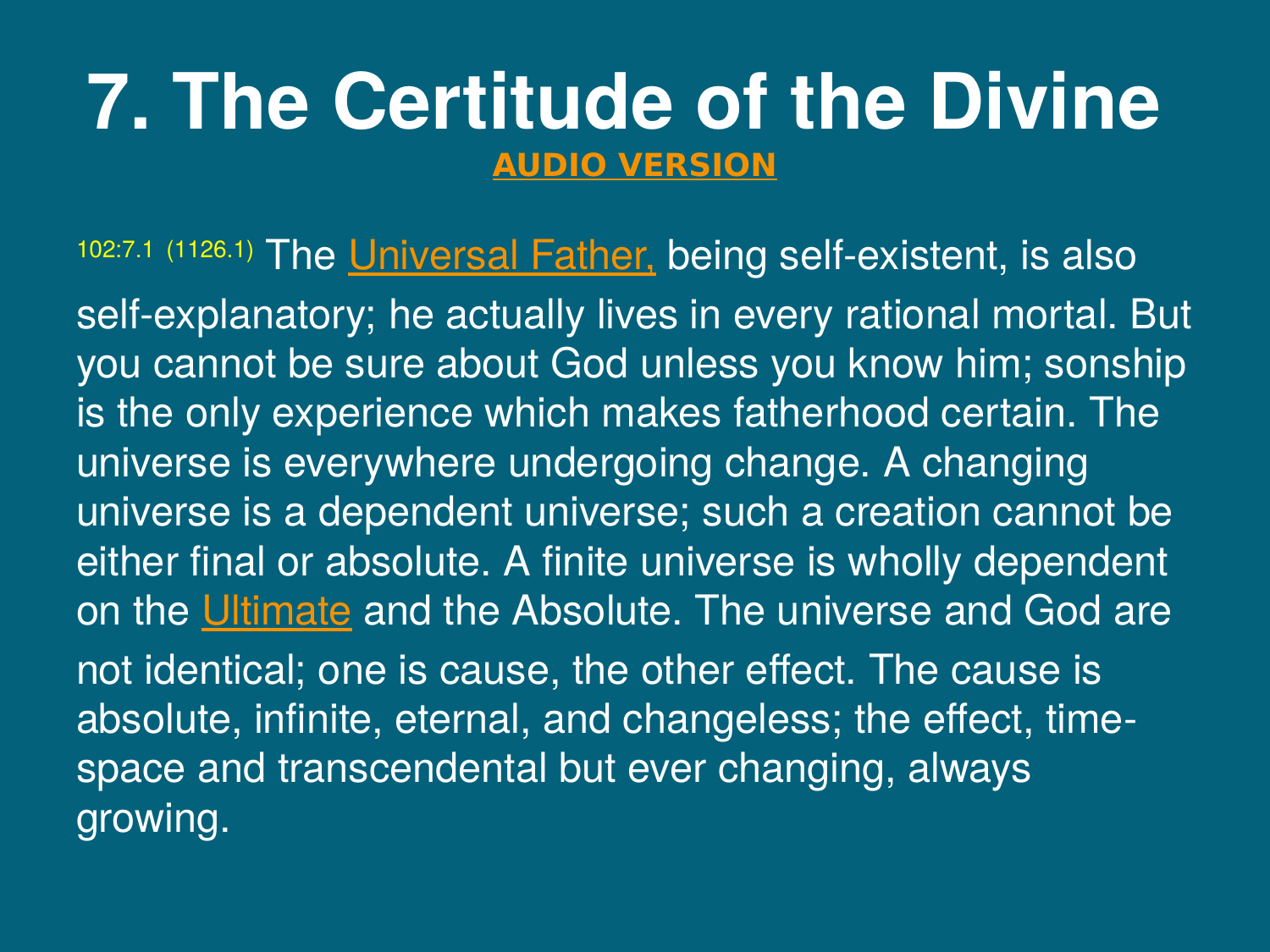

# 7. The Certitude of the Divine  AUDIO VERSION
102:7.1 (1126.1) The Universal Father, being self-existent, is also self-explanatory; he actually lives in every rational mortal. But you cannot be sure about God unless you know him; sonship is the only experience which makes fatherhood certain. The universe is everywhere undergoing change. A changing universe is a dependent universe; such a creation cannot be either final or absolute. A finite universe is wholly dependent on the Ultimate and the Absolute. The universe and God are not identical; one is cause, the other effect. The cause is absolute, infinite, eternal, and changeless; the effect, time-space and transcendental but ever changing, always growing.